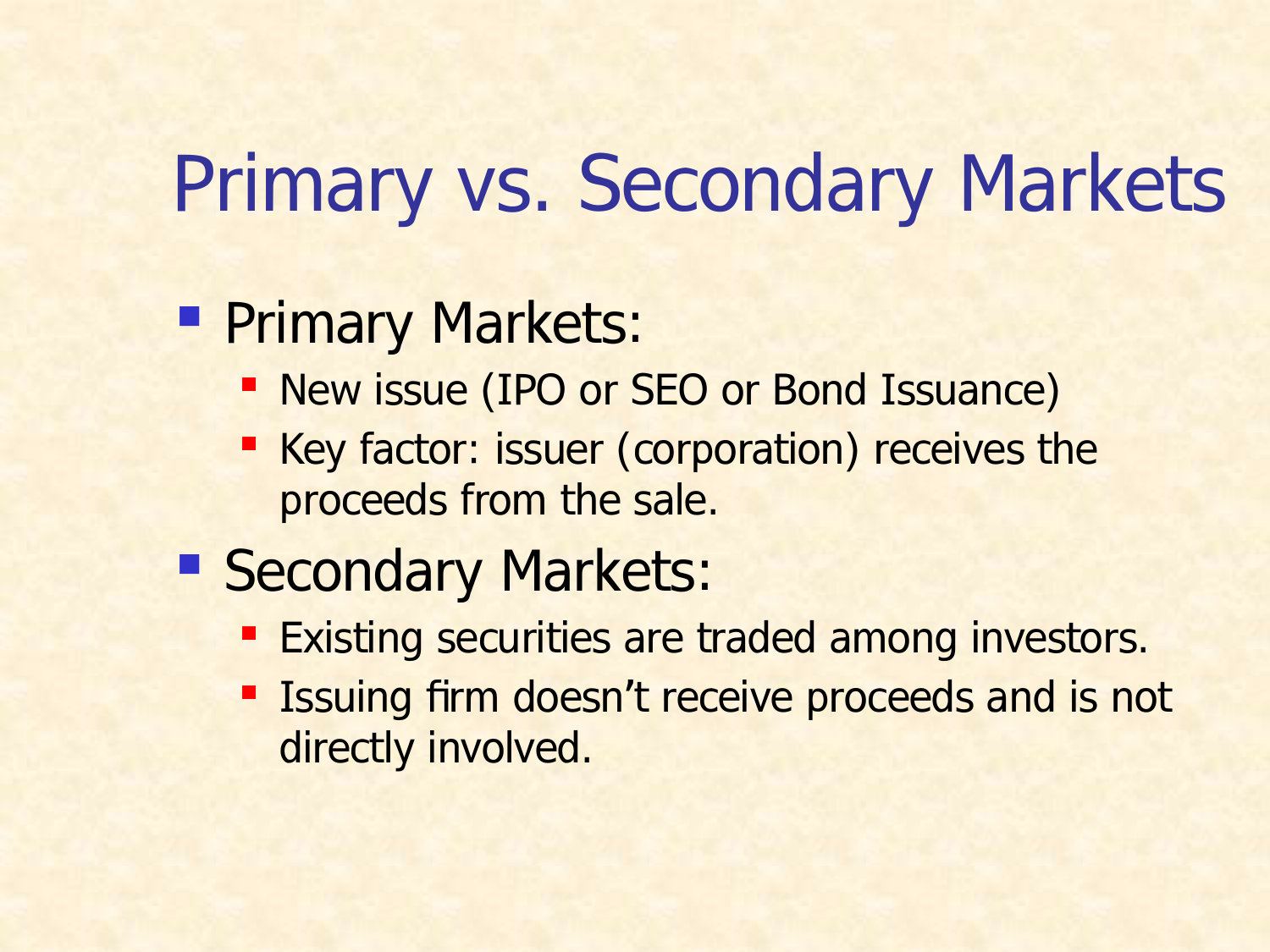

# Primary vs. Secondary Markets
Primary Markets:
New issue (IPO or SEO or Bond Issuance)
Key factor: issuer (corporation) receives the proceeds from the sale.
Secondary Markets:
Existing securities are traded among investors.
Issuing firm doesn’t receive proceeds and is not directly involved.
33